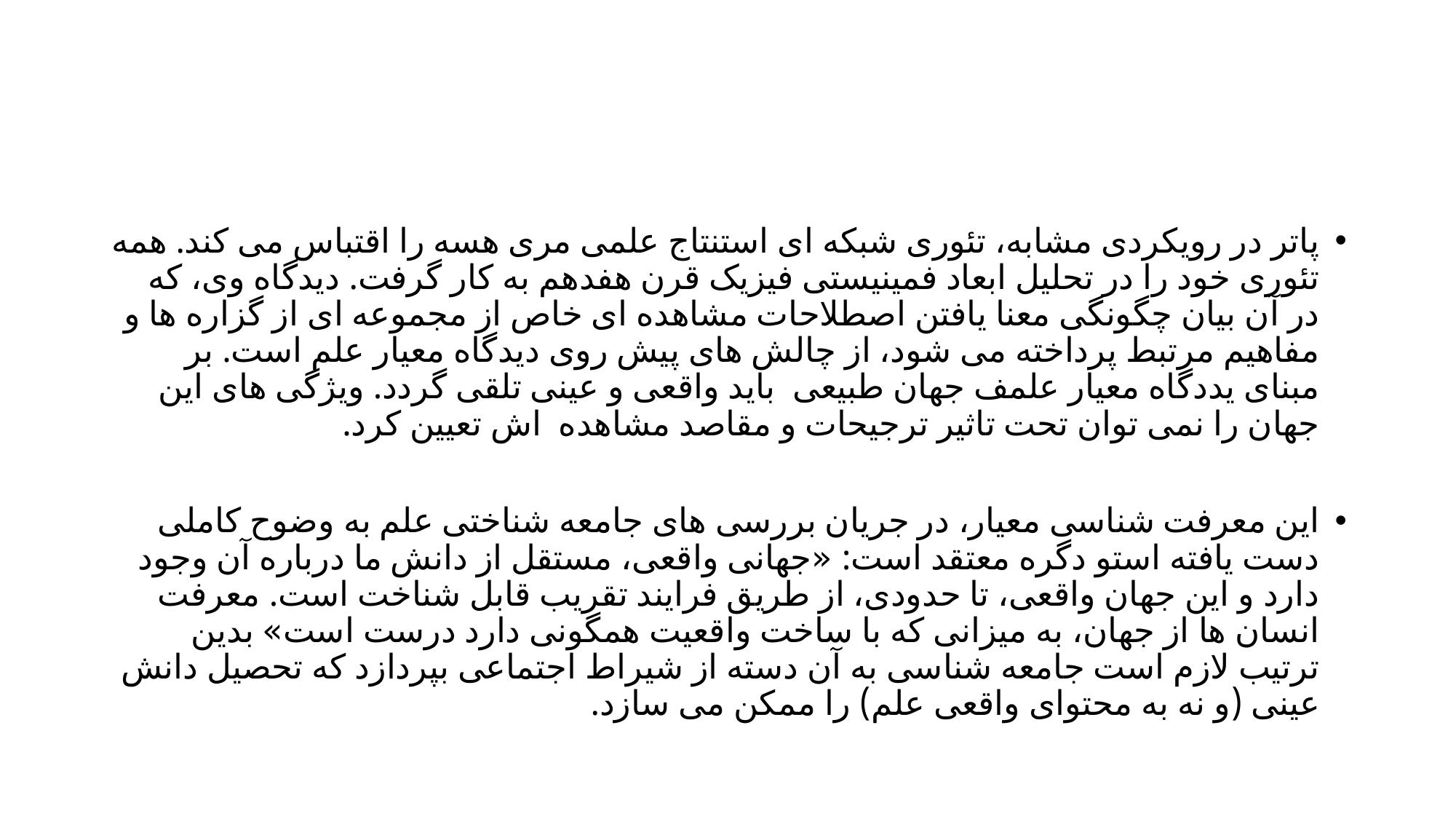

#
پاتر در رویکردی مشابه، تئوری شبکه ای استنتاج علمی مری هسه را اقتباس می کند. همه تئوری خود را در تحلیل ابعاد فمینیستی فیزیک قرن هفدهم به کار گرفت. دیدگاه وی، که در آن بیان چگونگی معنا یافتن اصطلاحات مشاهده ای خاص از مجموعه ای از گزاره ها و مفاهیم مرتبط پرداخته می شود، از چالش های پیش روی دیدگاه معیار علم است. بر مبنای یددگاه معیار علمف جهان طبیعی  باید واقعی و عینی تلقی گردد. ویژگی های این جهان را نمی توان تحت تاثیر ترجیحات و مقاصد مشاهده  اش تعیین کرد.

این معرفت شناسی معیار، در جریان بررسی های جامعه شناختی علم به وضوح کاملی دست یافته استو دگره معتقد است: «جهانی واقعی، مستقل از دانش ما درباره آن وجود دارد و این جهان واقعی، تا حدودی، از طریق فرایند تقریب قابل شناخت است. معرفت انسان ها از جهان، به میزانی که با ساخت واقعیت همگونی دارد درست است» بدین ترتیب لازم است جامعه شناسی به آن دسته از شیراط اجتماعی بپردازد که تحصیل دانش عینی (و نه به محتوای واقعی علم) را ممکن می سازد.